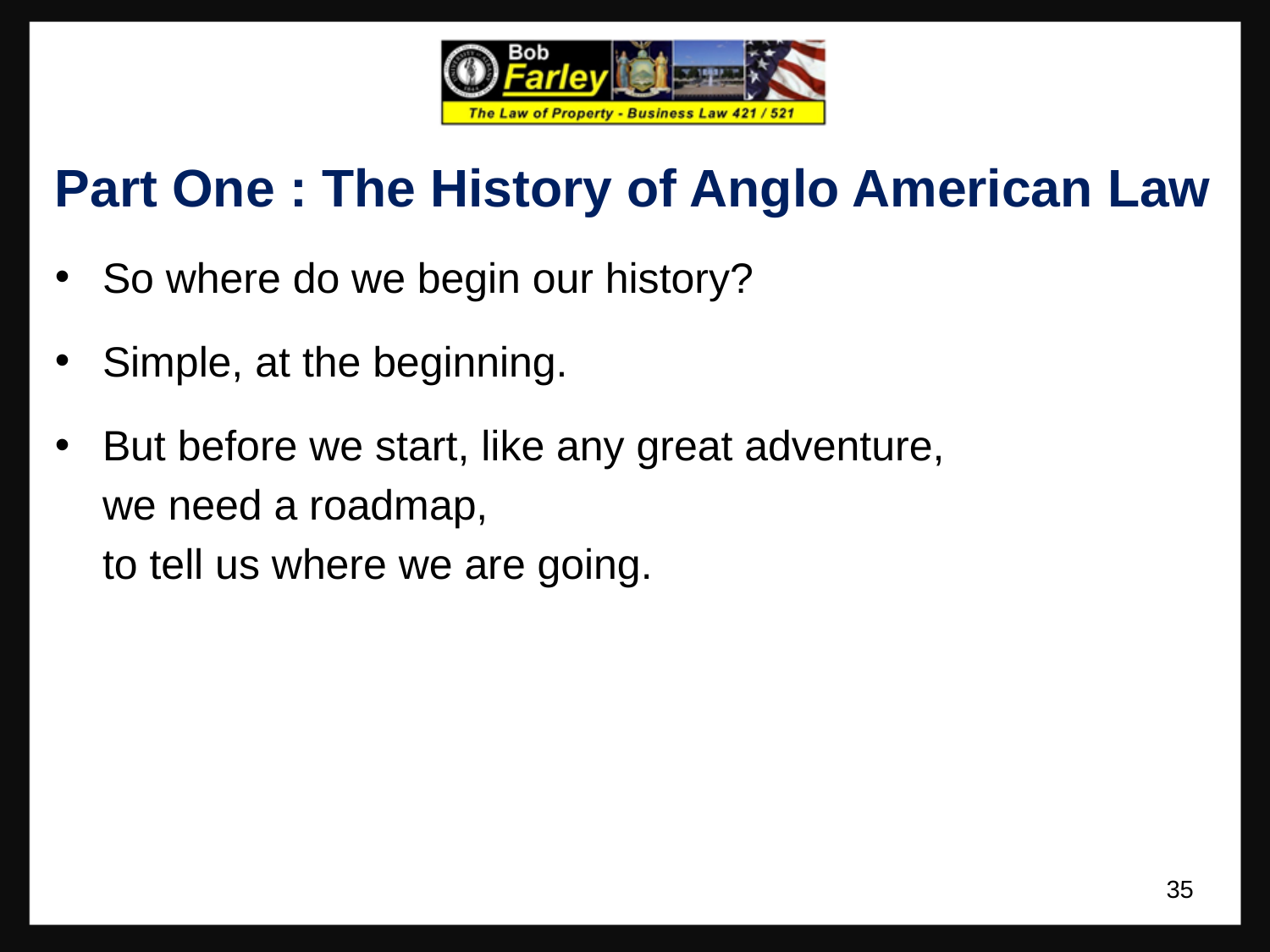

Part One : The History of Anglo American Law

So where do we begin our history?

Simple, at the beginning.

But before we start, like any great adventure,
	we need a roadmap,
	to tell us where we are going.
35